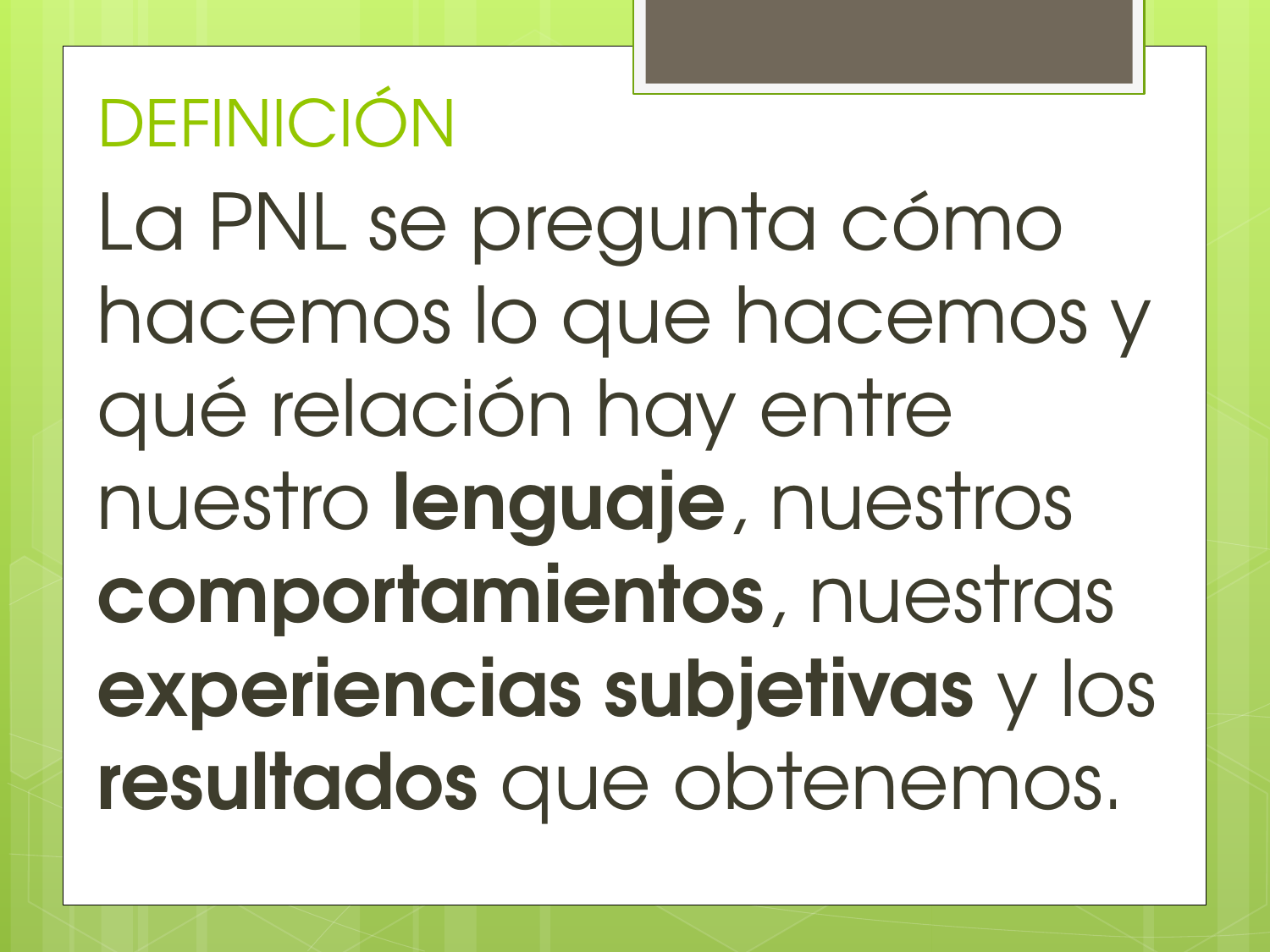

# DEFINICIÓN
La PNL se pregunta cómo hacemos lo que hacemos y qué relación hay entre nuestro lenguaje, nuestros comportamientos, nuestras experiencias subjetivas y los resultados que obtenemos.